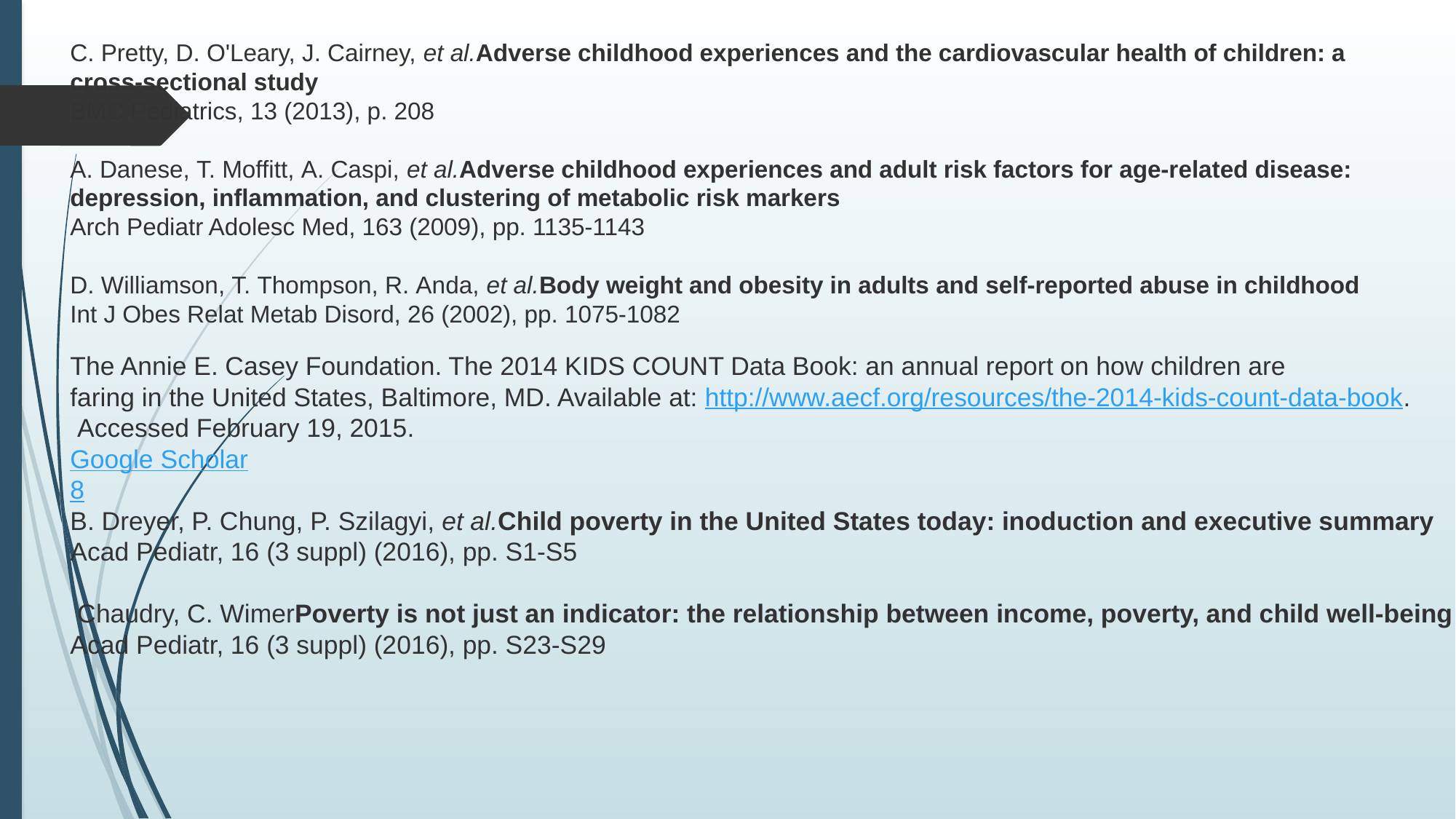

C. Pretty, D. O'Leary, J. Cairney, et al.Adverse childhood experiences and the cardiovascular health of children: a
cross-sectional study
BMC Pediatrics, 13 (2013), p. 208

A. Danese, T. Moffitt, A. Caspi, et al.Adverse childhood experiences and adult risk factors for age-related disease:
depression, inflammation, and clustering of metabolic risk markers
Arch Pediatr Adolesc Med, 163 (2009), pp. 1135-1143

D. Williamson, T. Thompson, R. Anda, et al.Body weight and obesity in adults and self-reported abuse in childhood
Int J Obes Relat Metab Disord, 26 (2002), pp. 1075-1082

The Annie E. Casey Foundation. The 2014 KIDS COUNT Data Book: an annual report on how children are
faring in the United States, Baltimore, MD. Available at: http://www.aecf.org/resources/the-2014-kids-count-data-book.
 Accessed February 19, 2015.
Google Scholar
8
B. Dreyer, P. Chung, P. Szilagyi, et al.Child poverty in the United States today: inoduction and executive summary
Acad Pediatr, 16 (3 suppl) (2016), pp. S1-S5

 Chaudry, C. WimerPoverty is not just an indicator: the relationship between income, poverty, and child well-being
Acad Pediatr, 16 (3 suppl) (2016), pp. S23-S29